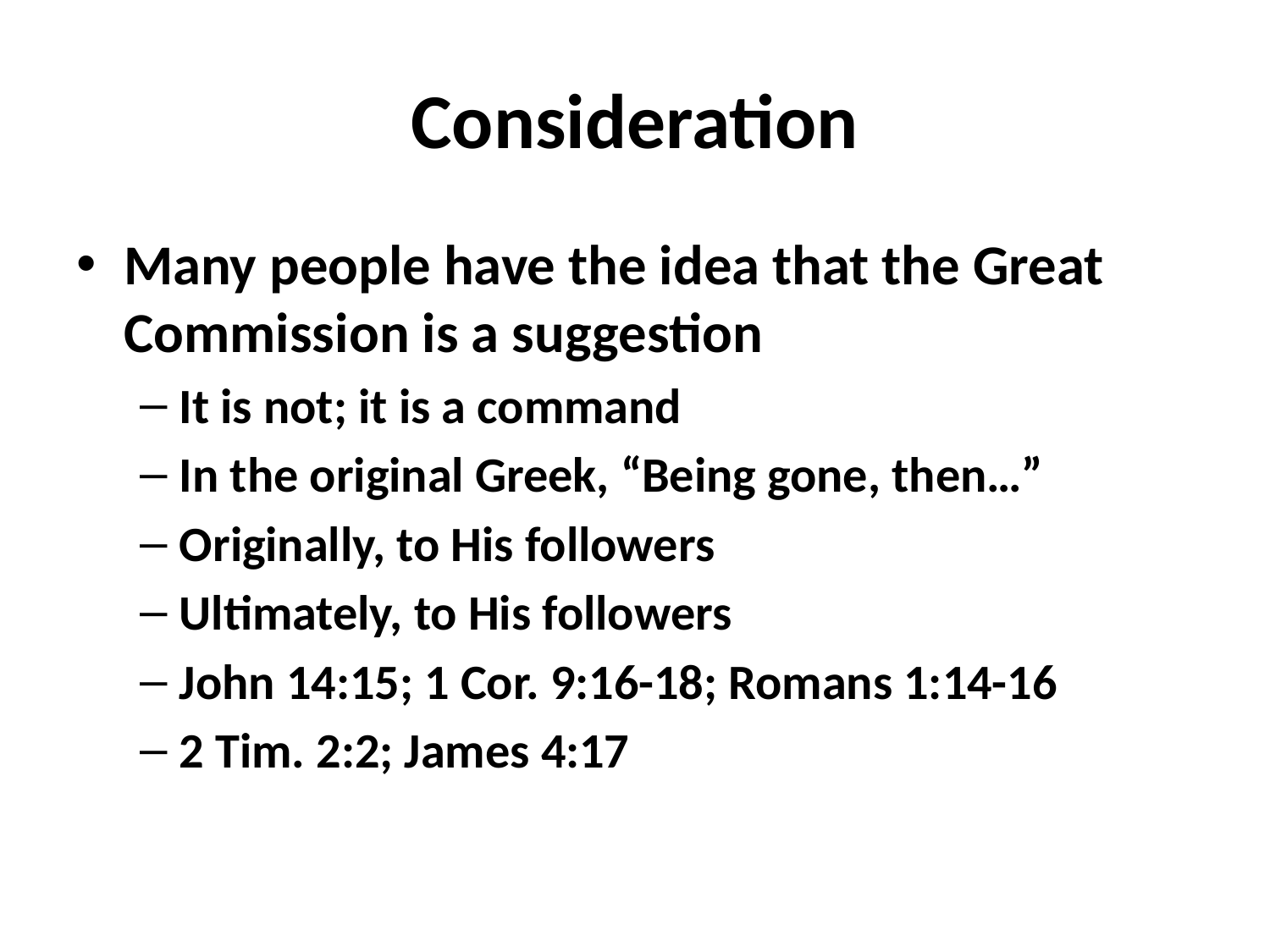

# Consideration
Many people have the idea that the Great Commission is a suggestion
It is not; it is a command
In the original Greek, “Being gone, then…”
Originally, to His followers
Ultimately, to His followers
John 14:15; 1 Cor. 9:16-18; Romans 1:14-16
2 Tim. 2:2; James 4:17